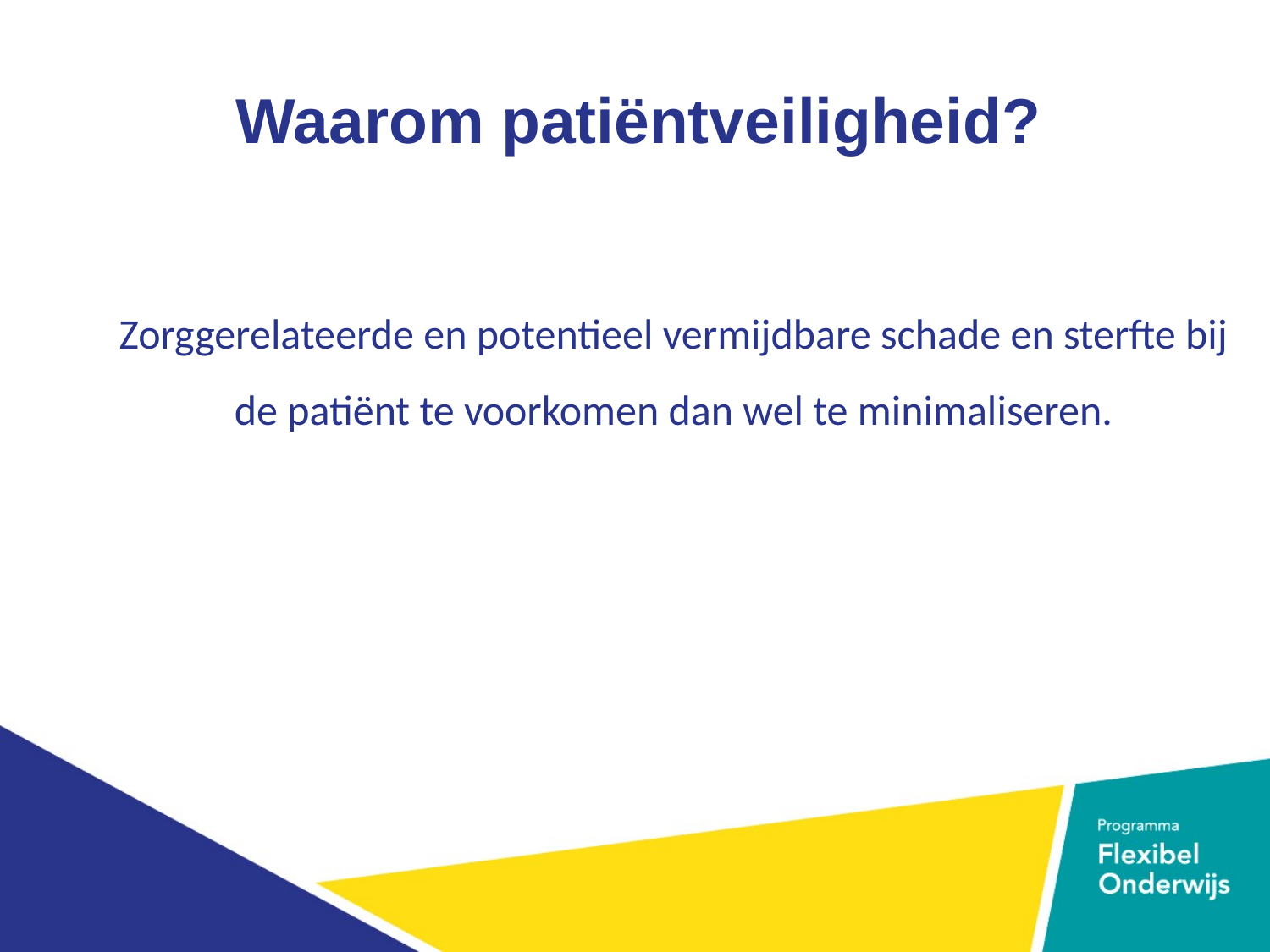

Waarom patiëntveiligheid?
Zorggerelateerde en potentieel vermijdbare schade en sterfte bij de patiënt te voorkomen dan wel te minimaliseren.